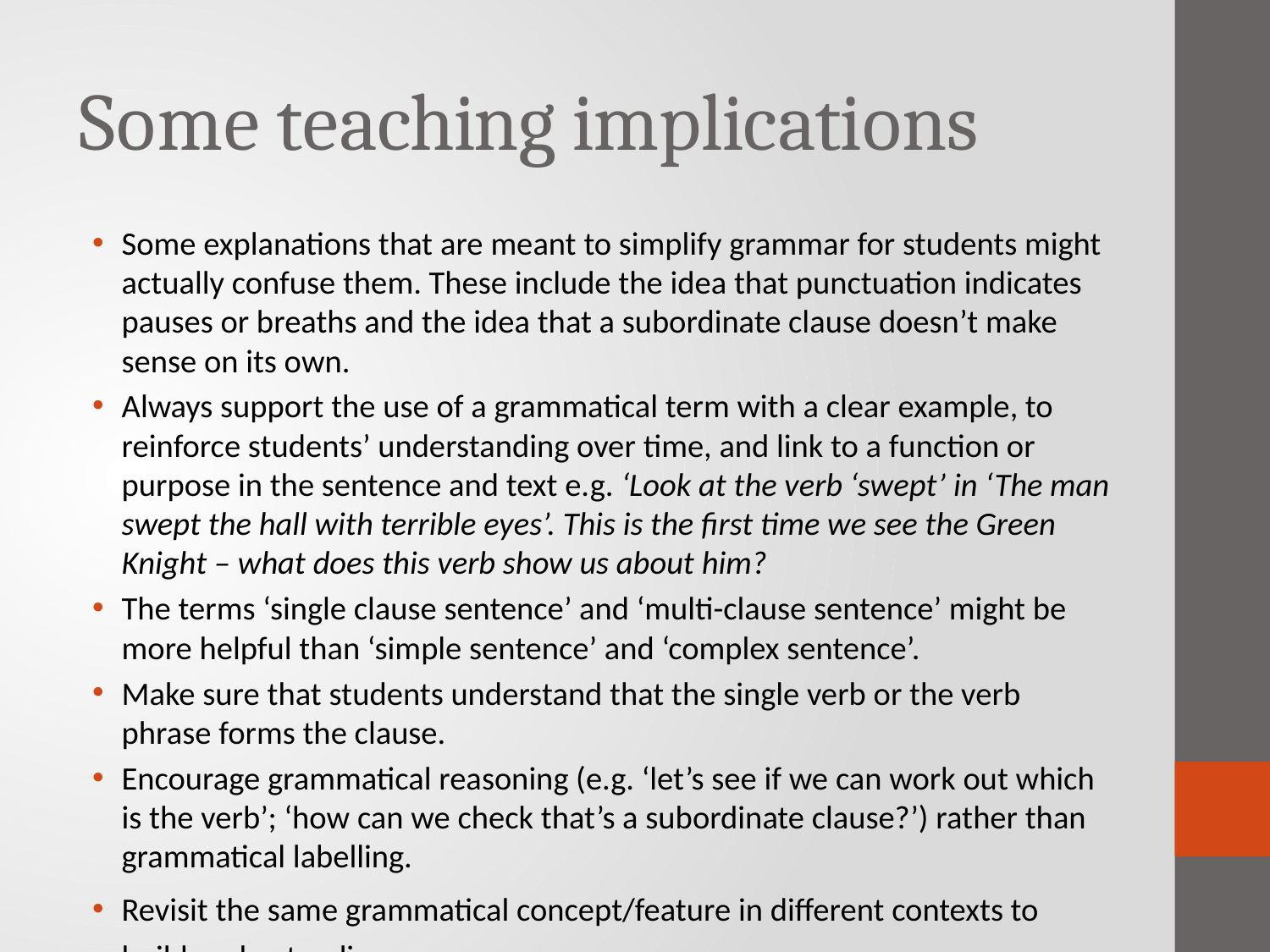

# Some teaching implications
Some explanations that are meant to simplify grammar for students might actually confuse them. These include the idea that punctuation indicates pauses or breaths and the idea that a subordinate clause doesn’t make sense on its own.
Always support the use of a grammatical term with a clear example, to reinforce students’ understanding over time, and link to a function or purpose in the sentence and text e.g. ‘Look at the verb ‘swept’ in ‘The man swept the hall with terrible eyes’. This is the first time we see the Green Knight – what does this verb show us about him?
The terms ‘single clause sentence’ and ‘multi-clause sentence’ might be more helpful than ‘simple sentence’ and ‘complex sentence’.
Make sure that students understand that the single verb or the verb  phrase forms the clause.
Encourage grammatical reasoning (e.g. ‘let’s see if we can work out which is the verb’; ‘how can we check that’s a subordinate clause?’) rather than grammatical labelling.
Revisit the same grammatical concept/feature in different contexts to build understanding.